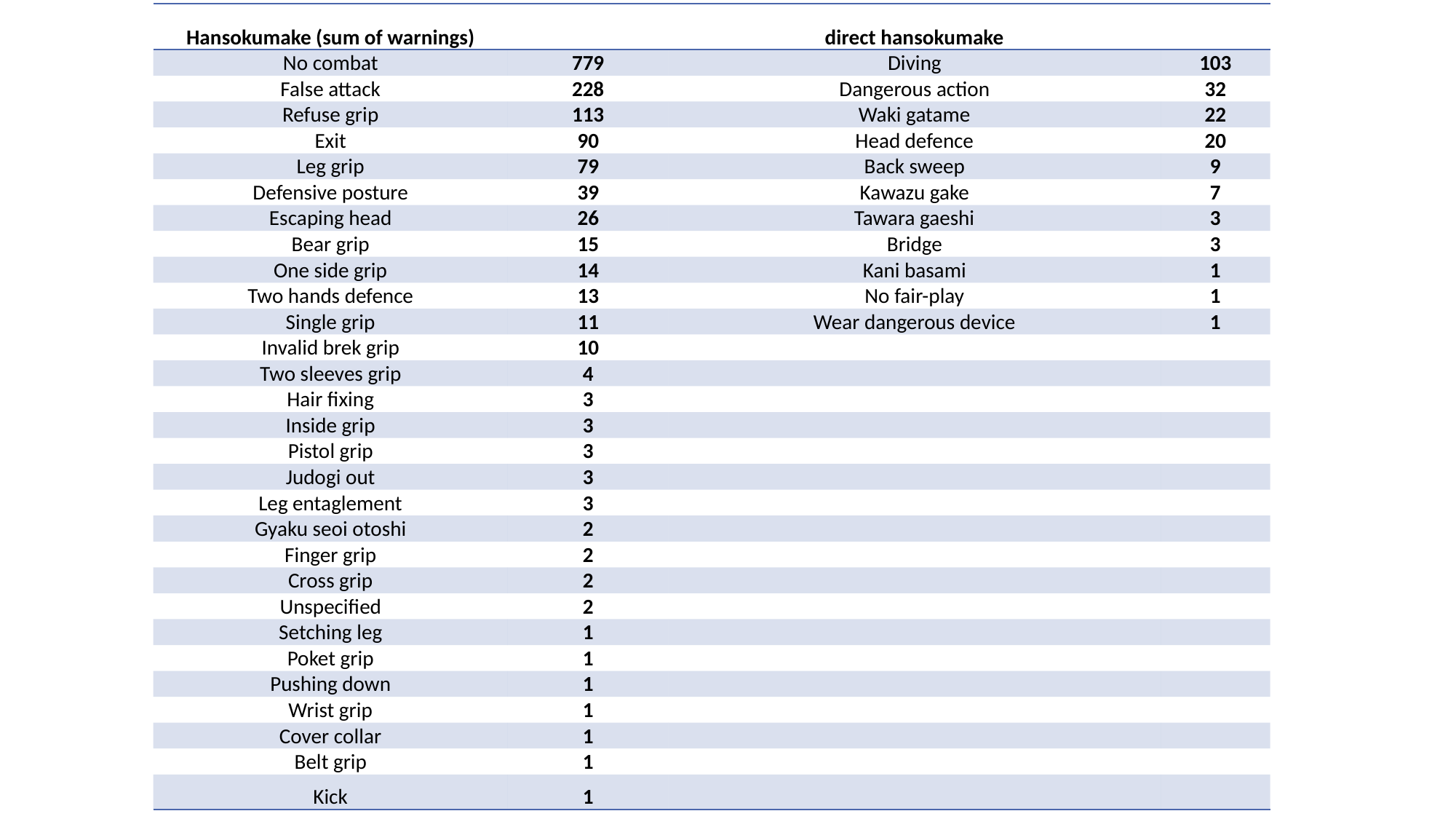

| Hansokumake (sum of warnings) |  | direct hansokumake |  |
| --- | --- | --- | --- |
| No combat | 779 | Diving | 103 |
| False attack | 228 | Dangerous action | 32 |
| Refuse grip | 113 | Waki gatame | 22 |
| Exit | 90 | Head defence | 20 |
| Leg grip | 79 | Back sweep | 9 |
| Defensive posture | 39 | Kawazu gake | 7 |
| Escaping head | 26 | Tawara gaeshi | 3 |
| Bear grip | 15 | Bridge | 3 |
| One side grip | 14 | Kani basami | 1 |
| Two hands defence | 13 | No fair-play | 1 |
| Single grip | 11 | Wear dangerous device | 1 |
| Invalid brek grip | 10 |  |  |
| Two sleeves grip | 4 |  |  |
| Hair fixing | 3 |  |  |
| Inside grip | 3 |  |  |
| Pistol grip | 3 |  |  |
| Judogi out | 3 |  |  |
| Leg entaglement | 3 |  |  |
| Gyaku seoi otoshi | 2 |  |  |
| Finger grip | 2 |  |  |
| Cross grip | 2 |  |  |
| Unspecified | 2 |  |  |
| Setching leg | 1 |  |  |
| Poket grip | 1 |  |  |
| Pushing down | 1 |  |  |
| Wrist grip | 1 |  |  |
| Cover collar | 1 |  |  |
| Belt grip | 1 |  |  |
| Kick | 1 |  |  |